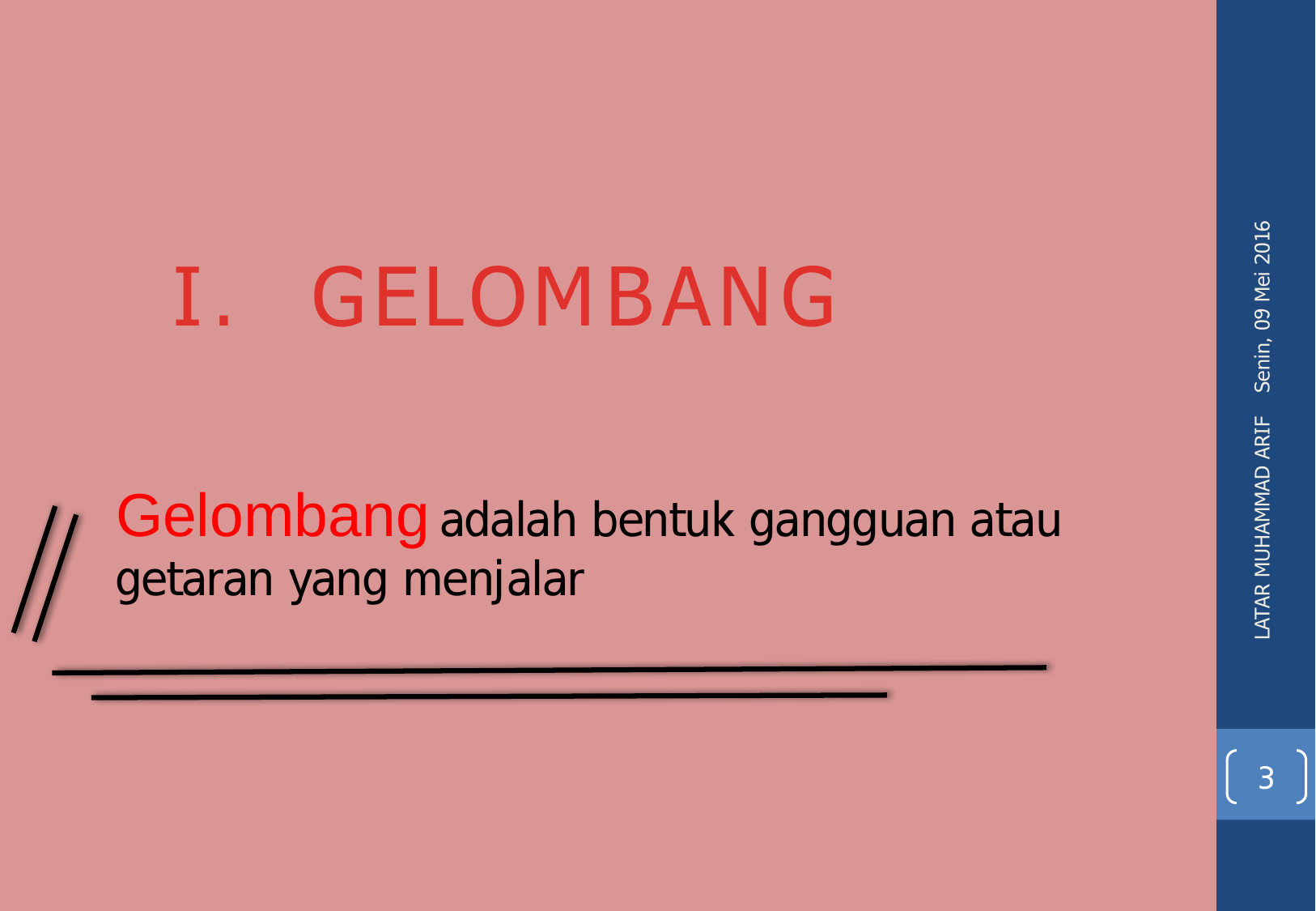

Senin, 09 Mei 2016
I.   GELOMBANG
Gelombang adalah bentuk gangguan atau getaran yang menjalar
LATAR MUHAMMAD ARIF
3